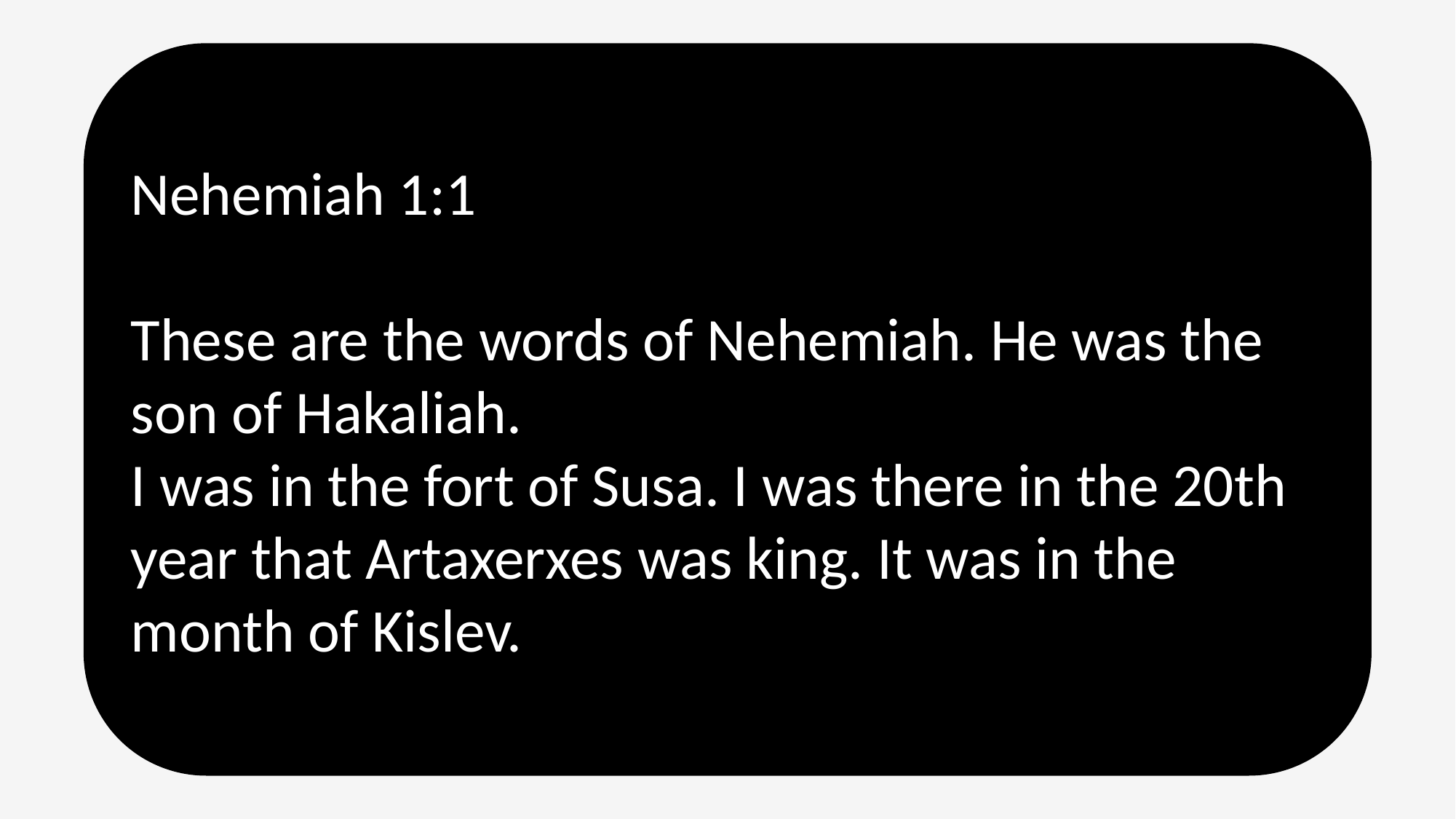

Nehemiah 1:1

These are the words of Nehemiah. He was the son of Hakaliah.
I was in the fort of Susa. I was there in the 20th year that Artaxerxes was king. It was in the month of Kislev.